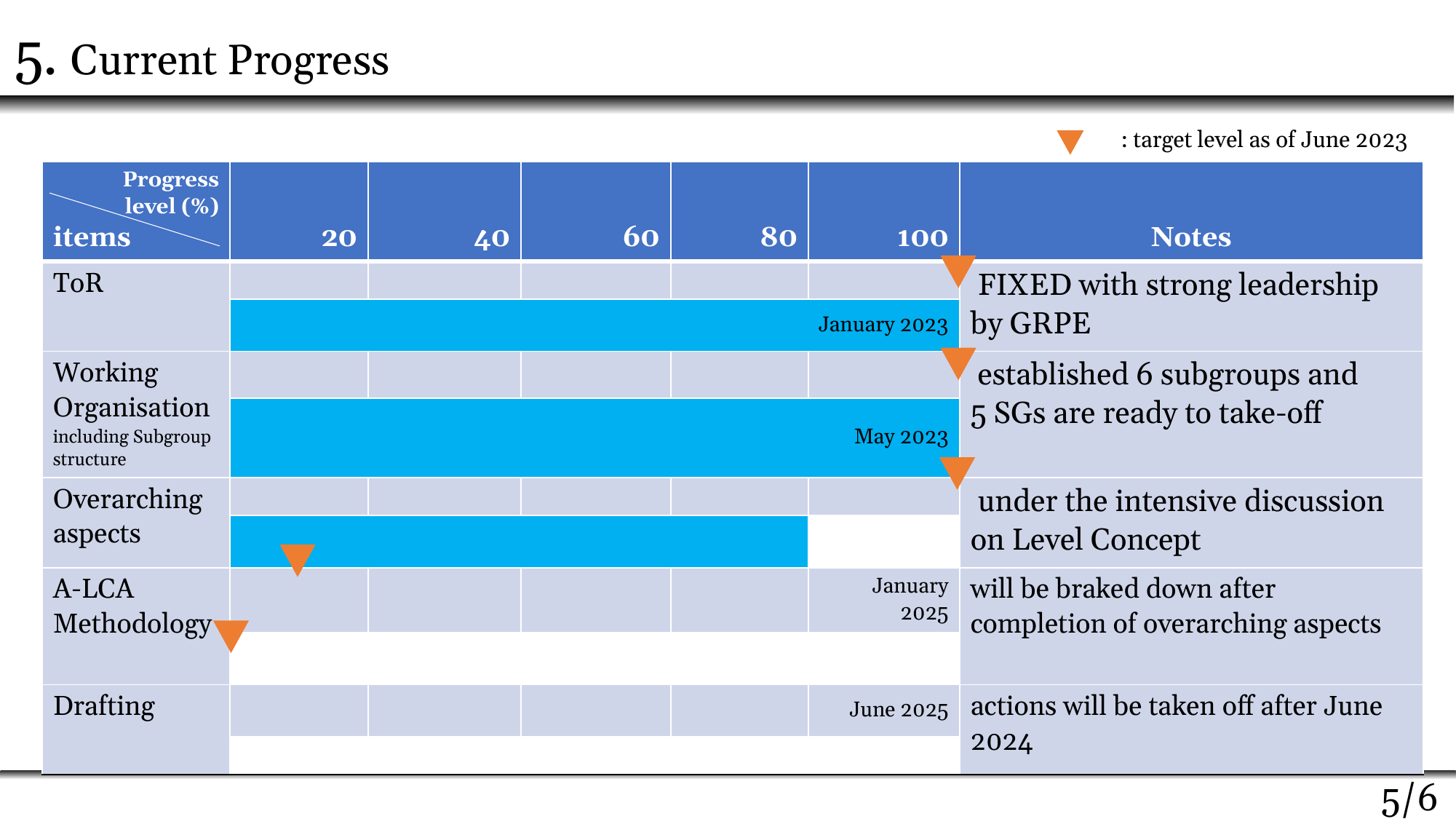

5. Current Progress
: target level as of June 2023

| Progress level (%) items | 20 | 40 | 60 | 80 | 100 | Notes |
| --- | --- | --- | --- | --- | --- | --- |
| ToR |  |  |  |  |  | FIXED with strong leadership by GRPE |
|  | January 2023 |  |  |  |  |  |
| Working Organisation including Subgroup structure |  |  |  |  |  | established 6 subgroups and 5 SGs are ready to take-off |
|  | May 2023 |  |  |  |  |  |
| Overarching aspects |  |  |  |  |  | under the intensive discussion on Level Concept |
|  |  |  |  |  |  |  |
| A-LCA Methodology |  |  |  |  | January 2025 | will be braked down after completion of overarching aspects |
|  |  |  |  |  |  |  |
| Drafting |  |  |  |  | June 2025 | actions will be taken off after June 2024 |
|  |  |  |  |  |  |  |

5/6